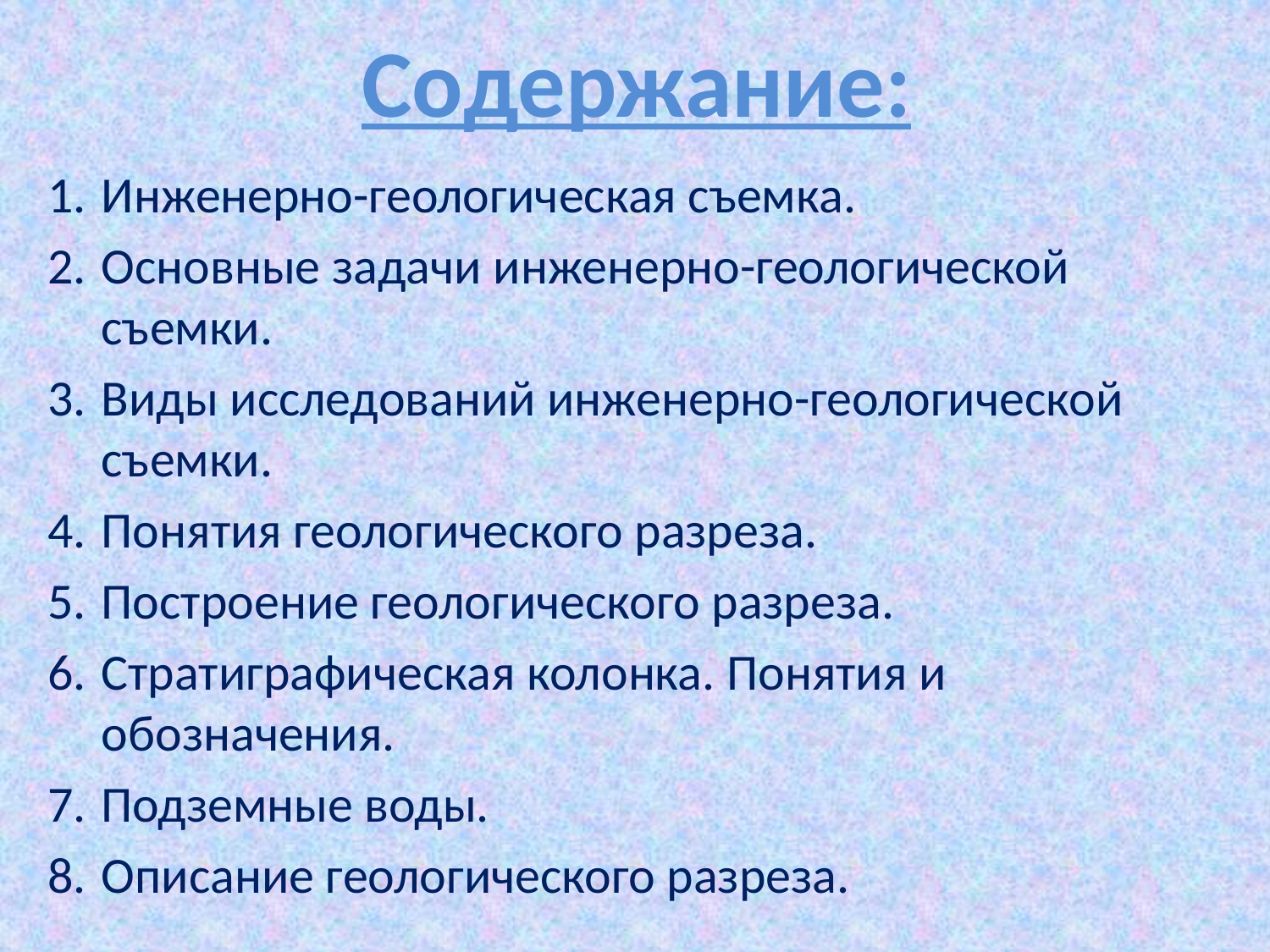

# Содержание:
Инженерно-геологическая съемка.
Основные задачи инженерно-геологической съемки.
Виды исследований инженерно-геологической съемки.
Понятия геологического разреза.
Построение геологического разреза.
Стратиграфическая колонка. Понятия и обозначения.
Подземные воды.
Описание геологического разреза.